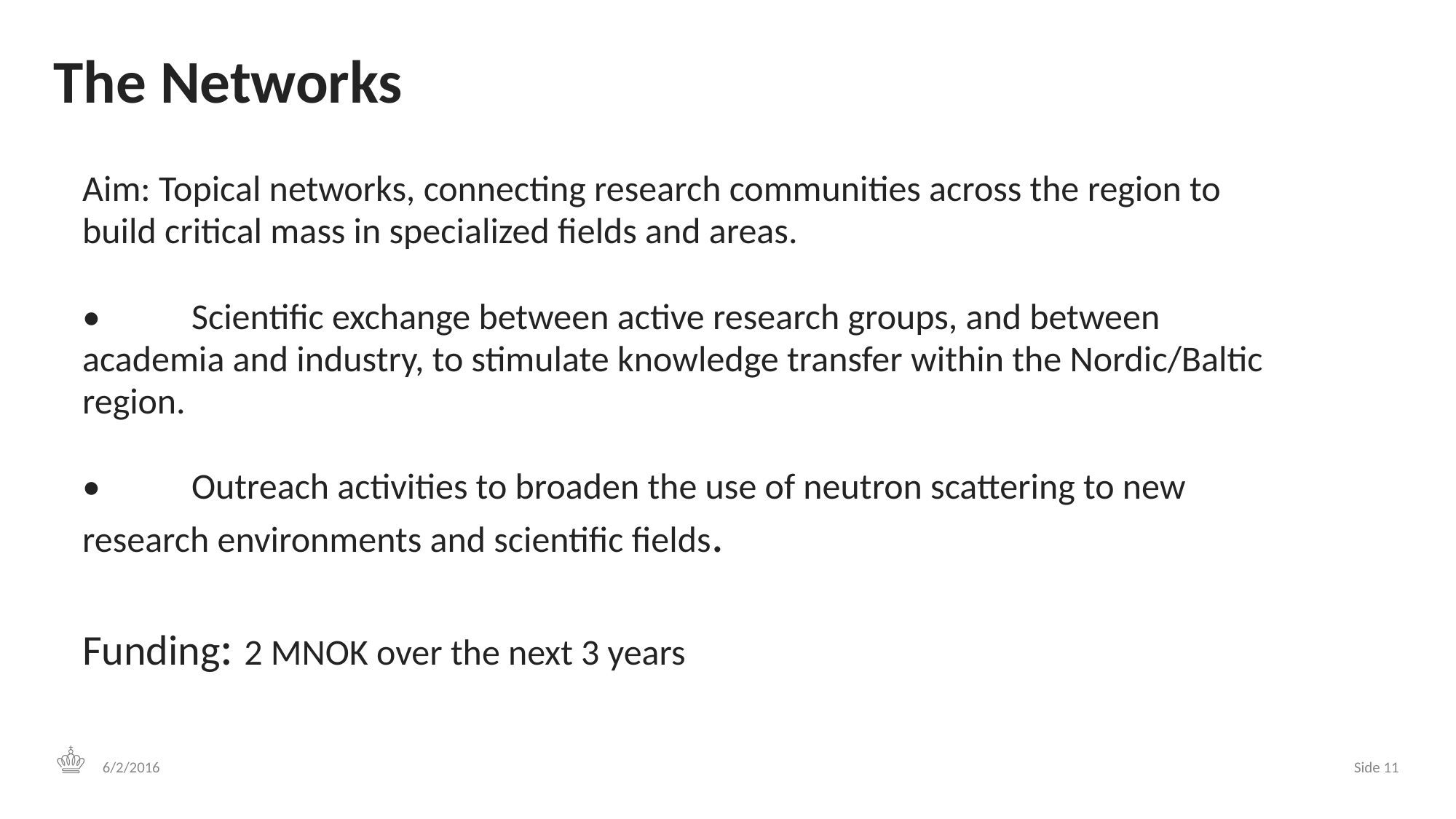

# The Networks
Aim: Topical networks, connecting research communities across the region to build critical mass in specialized fields and areas.
•	Scientific exchange between active research groups, and between academia and industry, to stimulate knowledge transfer within the Nordic/Baltic region.
•	Outreach activities to broaden the use of neutron scattering to new research environments and scientific fields.

Funding: 2 MNOK over the next 3 years

6/2/2016
Side 11